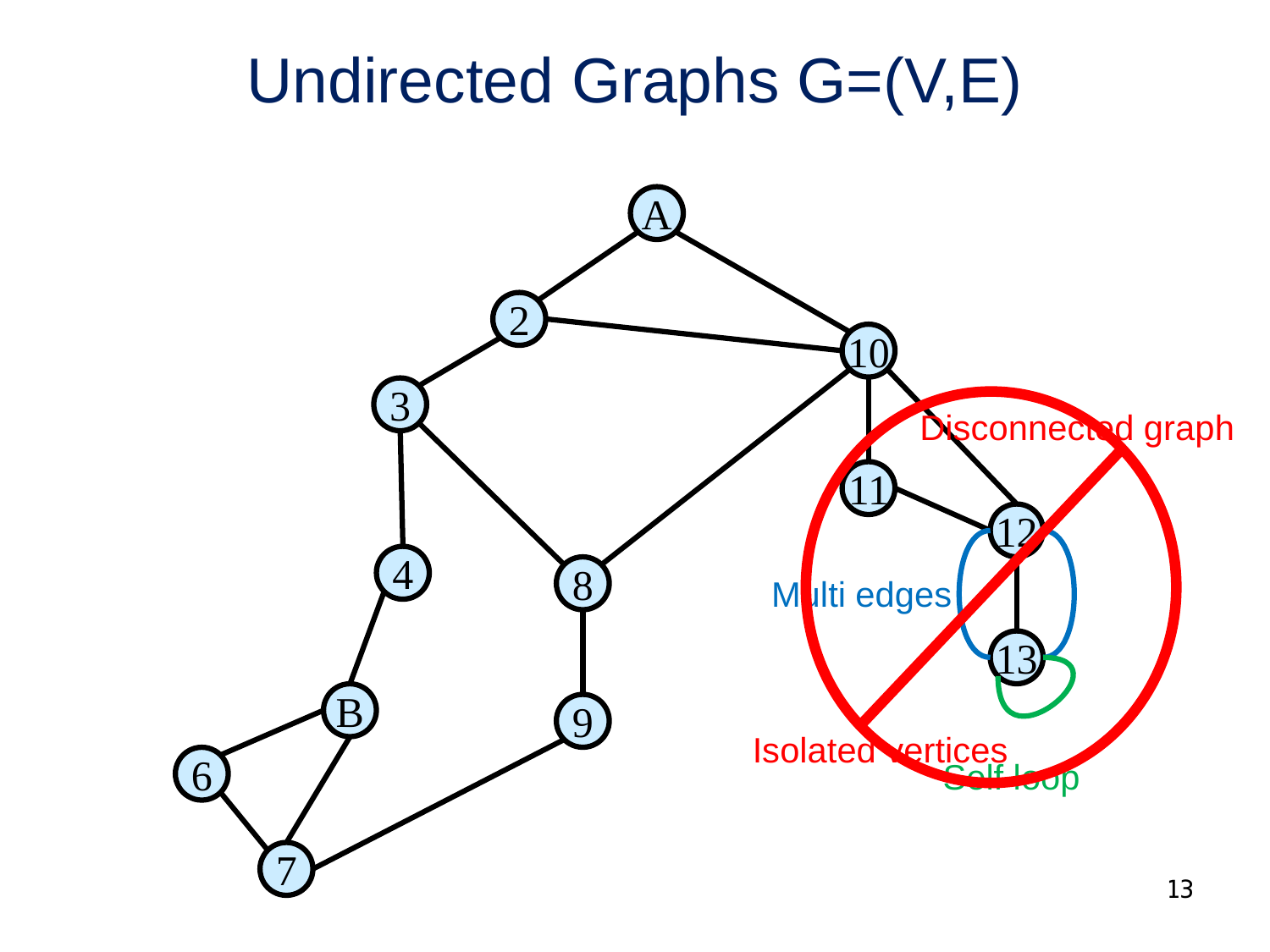

# Undirected Graphs G=(V,E)

A
2
10
3

Disconnected graph
11
12
4
8
Multi edges
13
B
9
Isolated vertices
6
Self loop
7
13